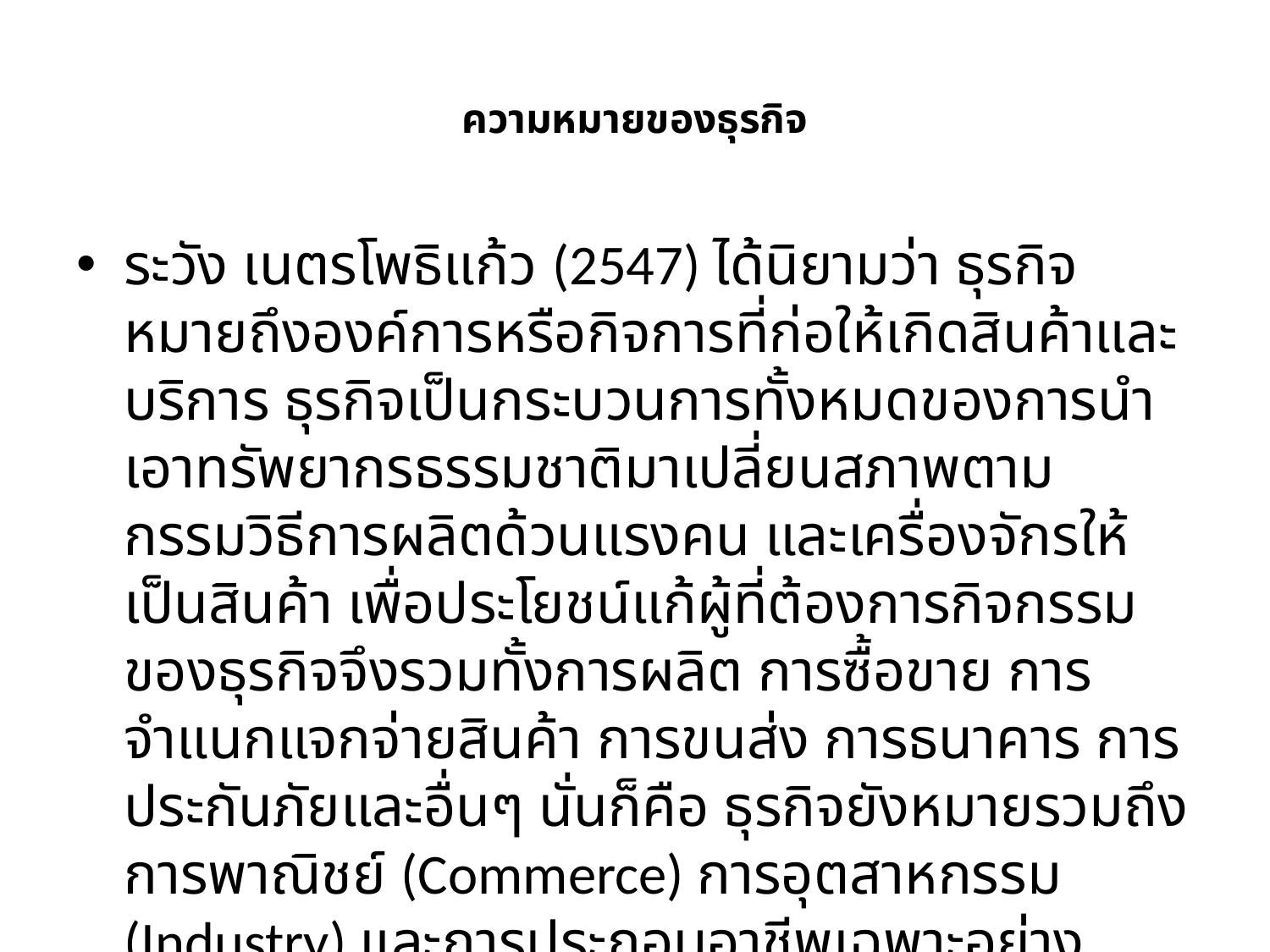

# ความหมายของธุรกิจ
ระวัง เนตรโพธิแก้ว (2547) ได้นิยามว่า ธุรกิจ  หมายถึงองค์การหรือกิจการที่ก่อให้เกิดสินค้าและบริการ ธุรกิจเป็นกระบวนการทั้งหมดของการนำเอาทรัพยากรธรรมชาติมาเปลี่ยนสภาพตามกรรมวิธีการผลิตด้วนแรงคน และเครื่องจักรให้เป็นสินค้า เพื่อประโยชน์แก้ผู้ที่ต้องการกิจกรรมของธุรกิจจึงรวมทั้งการผลิต การซื้อขาย การจำแนกแจกจ่ายสินค้า การขนส่ง การธนาคาร การประกันภัยและอื่นๆ นั่นก็คือ ธุรกิจยังหมายรวมถึง การพาณิชย์ (Commerce) การอุตสาหกรรม (Industry) และการประกอบอาชีพเฉพาะอย่าง (Business aspects of professions)